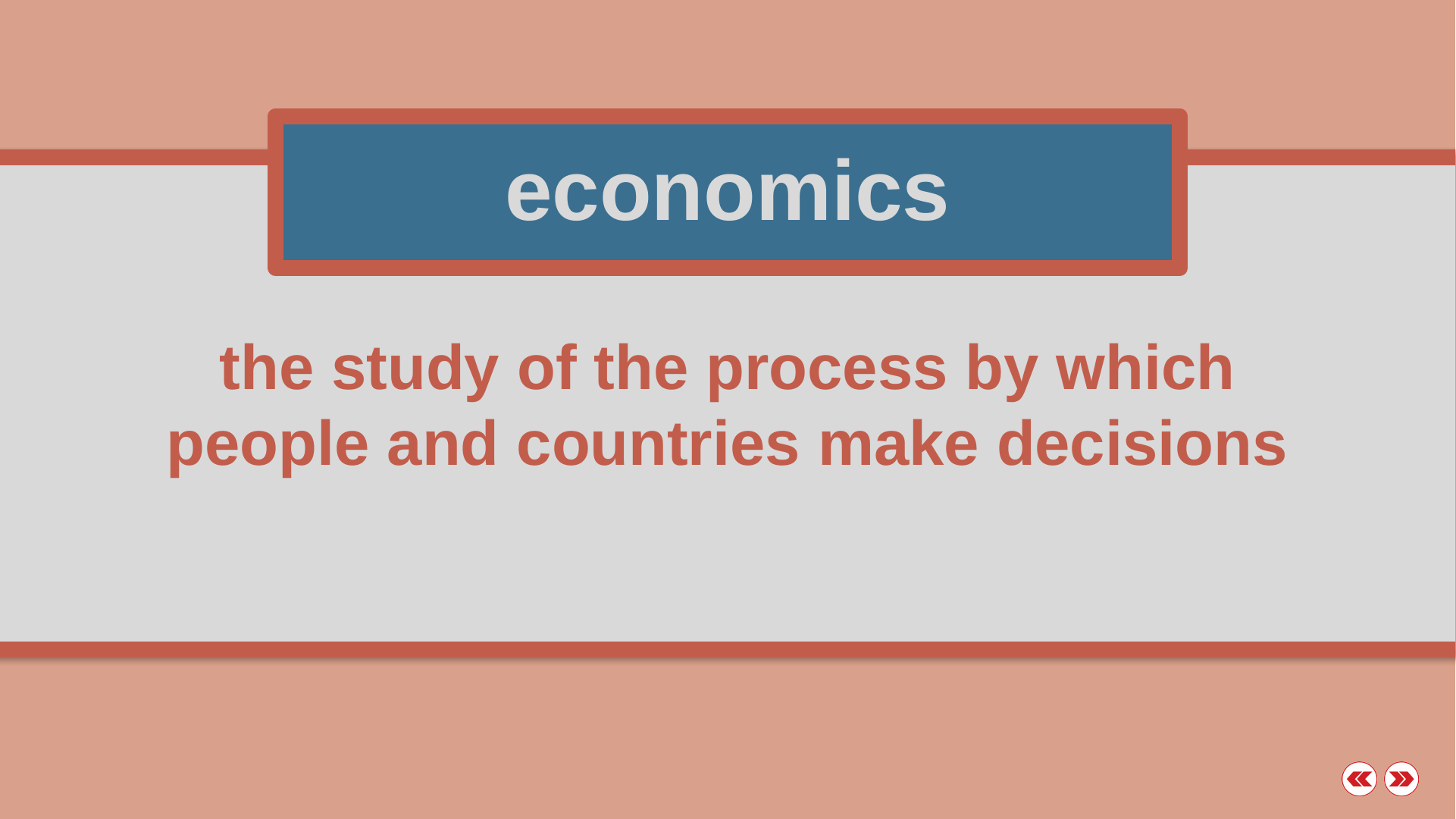

economics
the study of the process by which people and countries make decisions